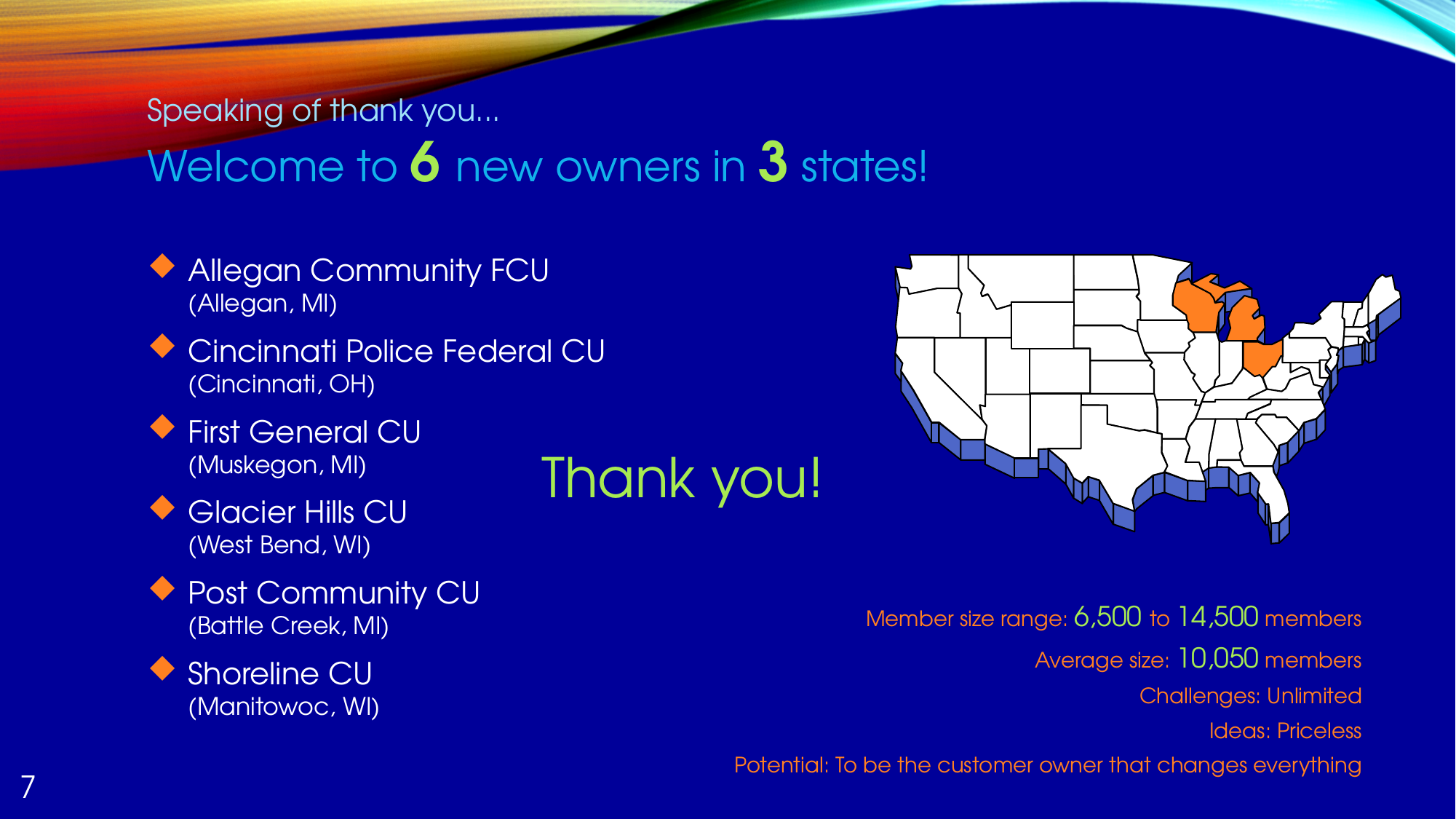

# Speaking of thank you... Welcome to 6 new owners in 3 states!
Allegan Community FCU
(Allegan, MI)
Cincinnati Police Federal CU
(Cincinnati, OH)
First General CU
(Muskegon, MI)
Glacier Hills CU
(West Bend, WI)
Post Community CU
(Battle Creek, MI)
Shoreline CU
(Manitowoc, WI)

Thank you!
Member size range: 6,500 to 14,500 members
Average size: 10,050 members
Challenges: Unlimited
Ideas: Priceless
Potential: To be the customer owner that changes everything
7